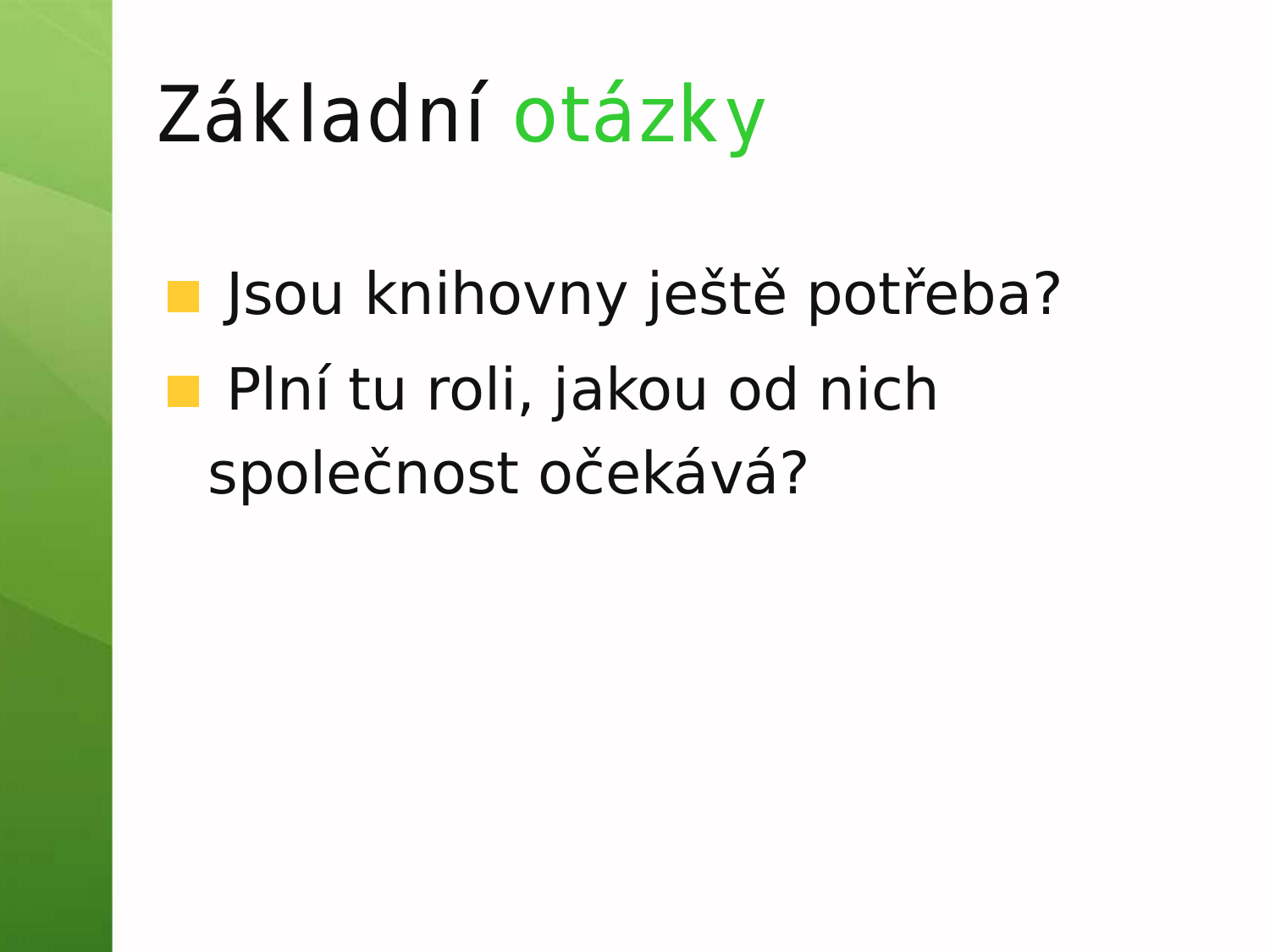

# Základní otázky
 Jsou knihovny ještě potřeba?
 Plní tu roli, jakou od nich společnost očekává?